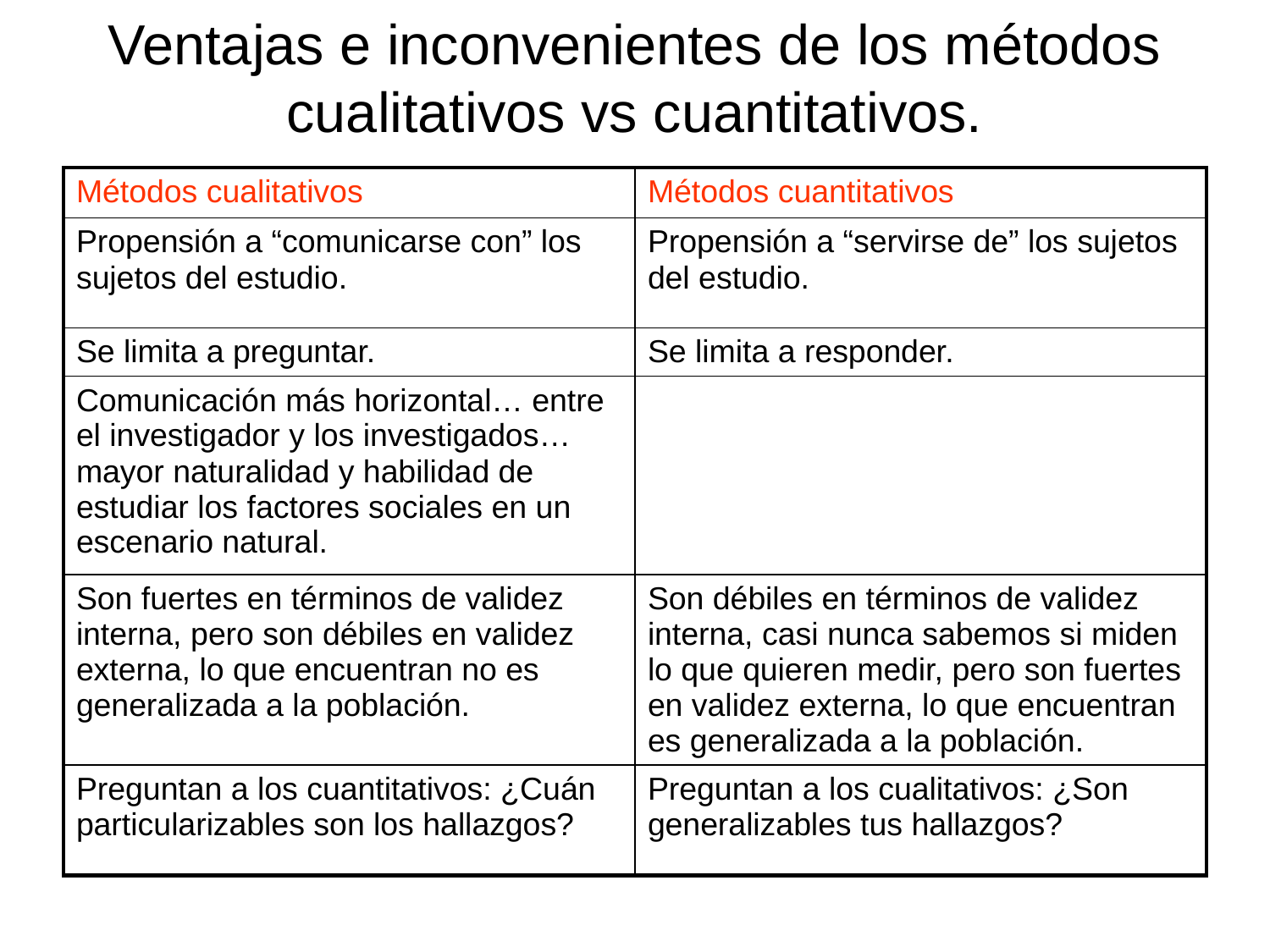

# Ventajas e inconvenientes de los métodos cualitativos vs cuantitativos.
| Métodos cualitativos | Métodos cuantitativos |
| --- | --- |
| Propensión a “comunicarse con” los sujetos del estudio. | Propensión a “servirse de” los sujetos del estudio. |
| Se limita a preguntar. | Se limita a responder. |
| Comunicación más horizontal… entre el investigador y los investigados… mayor naturalidad y habilidad de estudiar los factores sociales en un escenario natural. |  |
| Son fuertes en términos de validez interna, pero son débiles en validez externa, lo que encuentran no es generalizada a la población. | Son débiles en términos de validez interna, casi nunca sabemos si miden lo que quieren medir, pero son fuertes en validez externa, lo que encuentran es generalizada a la población. |
| Preguntan a los cuantitativos: ¿Cuán particularizables son los hallazgos? | Preguntan a los cualitativos: ¿Son generalizables tus hallazgos? |